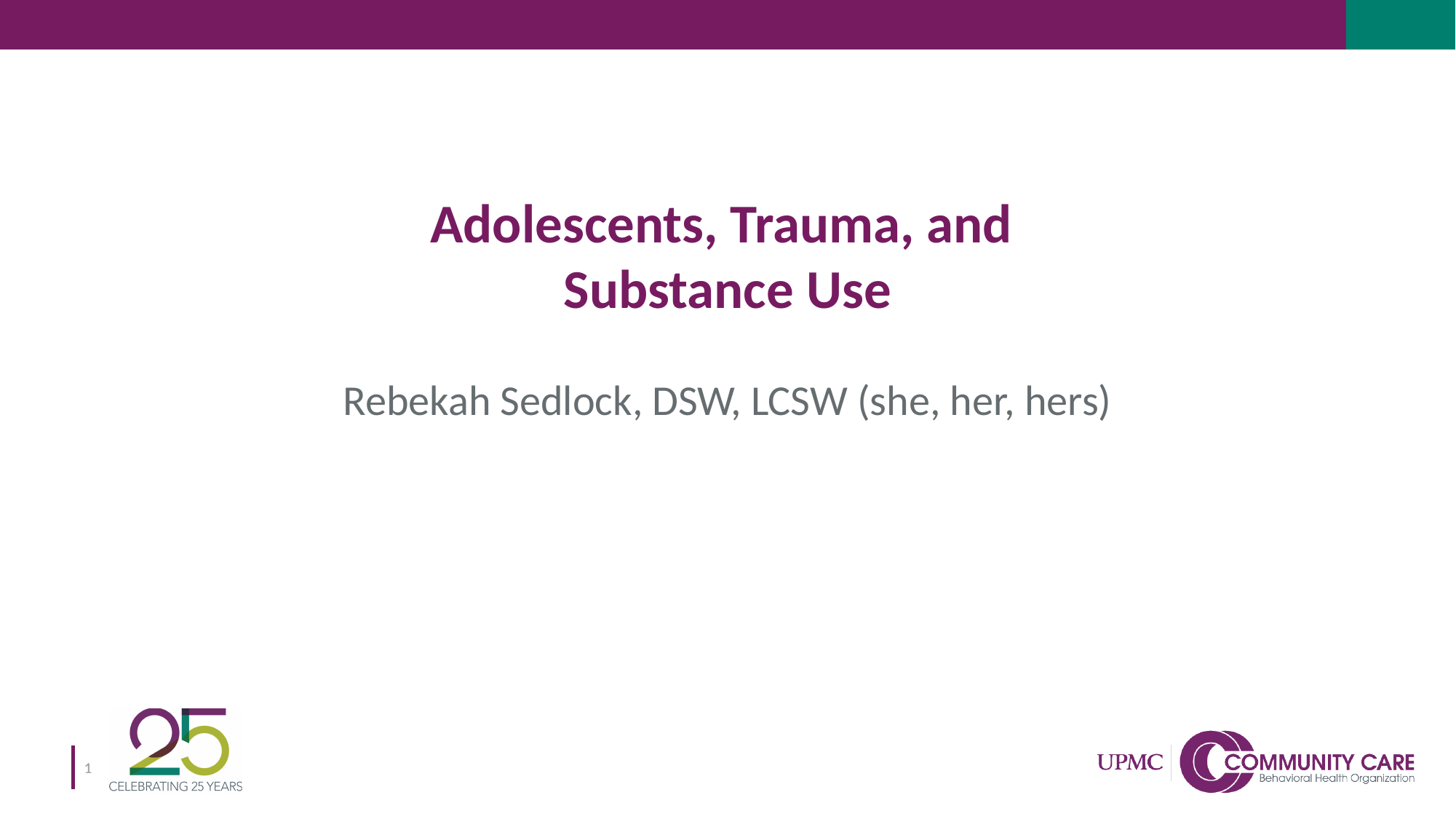

# Adolescents, Trauma, and Substance Use
Rebekah Sedlock, DSW, LCSW (she, her, hers)

1